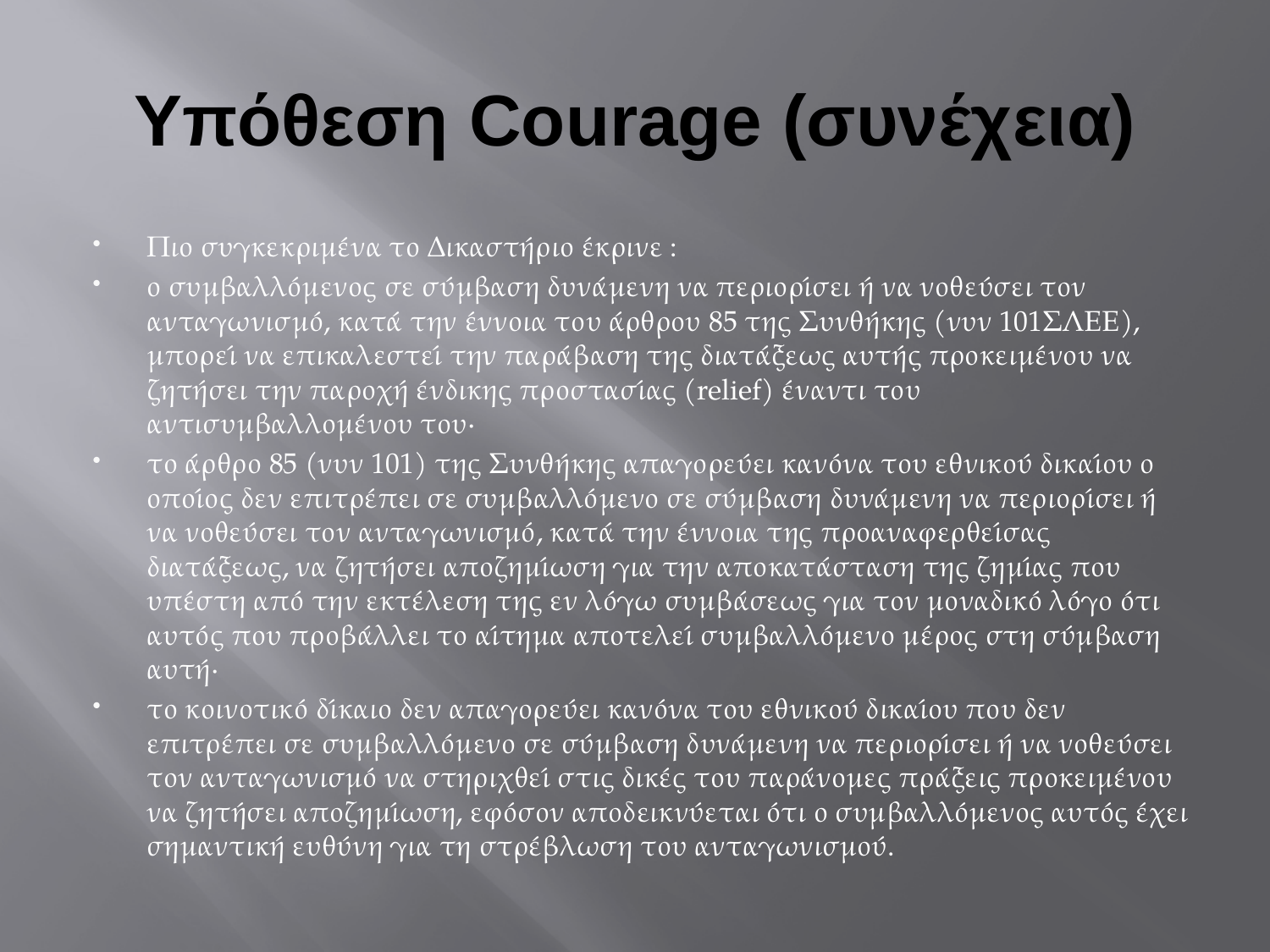

# Υπόθεση Courage (συνέχεια)
Πιο συγκεκριμένα το Δικαστήριο έκρινε :
ο συμβαλλόμενος σε σύμβαση δυνάμενη να περιορίσει ή να νοθεύσει τον ανταγωνισμό, κατά την έννοια του άρθρου 85 της Συνθήκης (νυν 101ΣΛΕΕ), μπορεί να επικαλεστεί την παράβαση της διατάξεως αυτής προκειμένου να ζητήσει την παροχή ένδικης προστασίας (relief) έναντι του αντισυμβαλλομένου του·
το άρθρο 85 (νυν 101) της Συνθήκης απαγορεύει κανόνα του εθνικού δικαίου ο οποίος δεν επιτρέπει σε συμβαλλόμενο σε σύμβαση δυνάμενη να περιορίσει ή να νοθεύσει τον ανταγωνισμό, κατά την έννοια της προαναφερθείσας διατάξεως, να ζητήσει αποζημίωση για την αποκατάσταση της ζημίας που υπέστη από την εκτέλεση της εν λόγω συμβάσεως για τον μοναδικό λόγο ότι αυτός που προβάλλει το αίτημα αποτελεί συμβαλλόμενο μέρος στη σύμβαση αυτή·
το κοινοτικό δίκαιο δεν απαγορεύει κανόνα του εθνικού δικαίου που δεν επιτρέπει σε συμβαλλόμενο σε σύμβαση δυνάμενη να περιορίσει ή να νοθεύσει τον ανταγωνισμό να στηριχθεί στις δικές του παράνομες πράξεις προκειμένου να ζητήσει αποζημίωση, εφόσον αποδεικνύεται ότι ο συμβαλλόμενος αυτός έχει σημαντική ευθύνη για τη στρέβλωση του ανταγωνισμού.